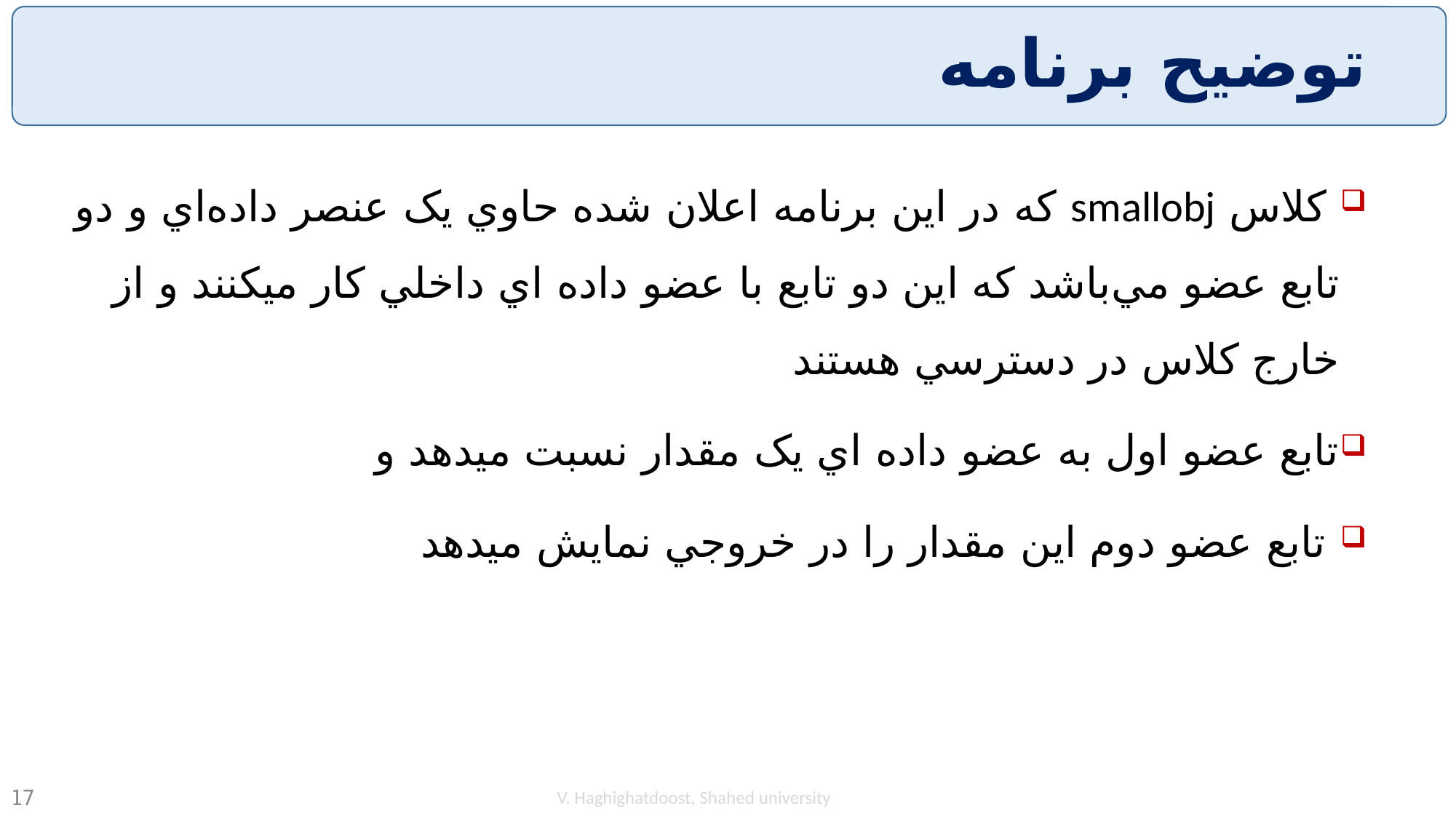

# توضيح برنامه
 کلاس smallobj که در اين برنامه اعلان شده حاوي يک عنصر داده‌اي و دو تابع عضو مي‌باشد که اين دو تابع با عضو داده اي داخلي كار ميكنند و از خارج كلاس در دسترسي هستند
تابع عضو اول به عضو داده اي يک مقدار نسبت ميدهد و
 تابع عضو دوم اين مقدار را در خروجي نمايش ميدهد
V. Haghighatdoost, Shahed university
17